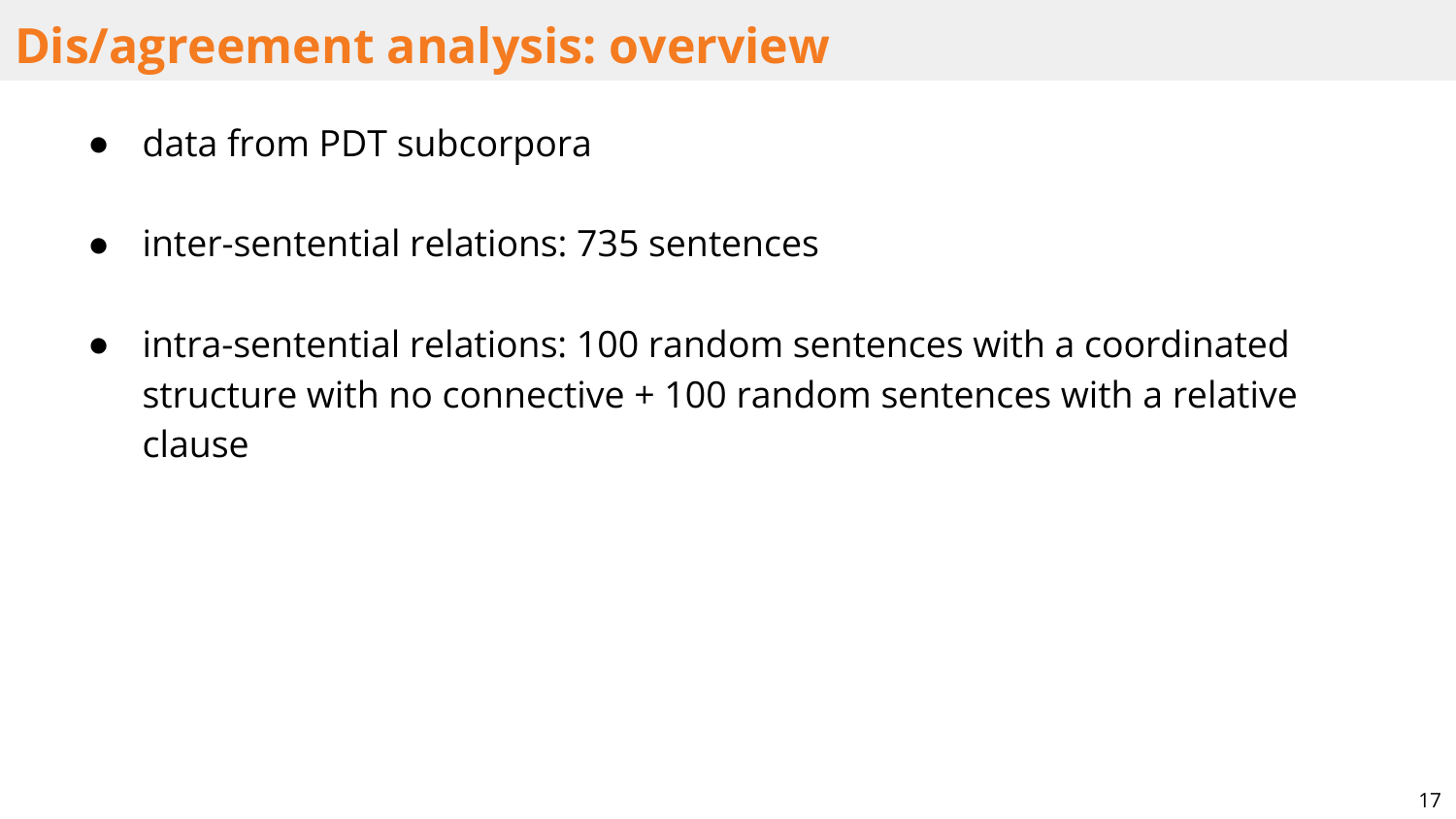

# Dis/agreement analysis: overview
data from PDT subcorpora

inter-sentential relations: 735 sentences

intra-sentential relations: 100 random sentences with a coordinated structure with no connective + 100 random sentences with a relative clause

17